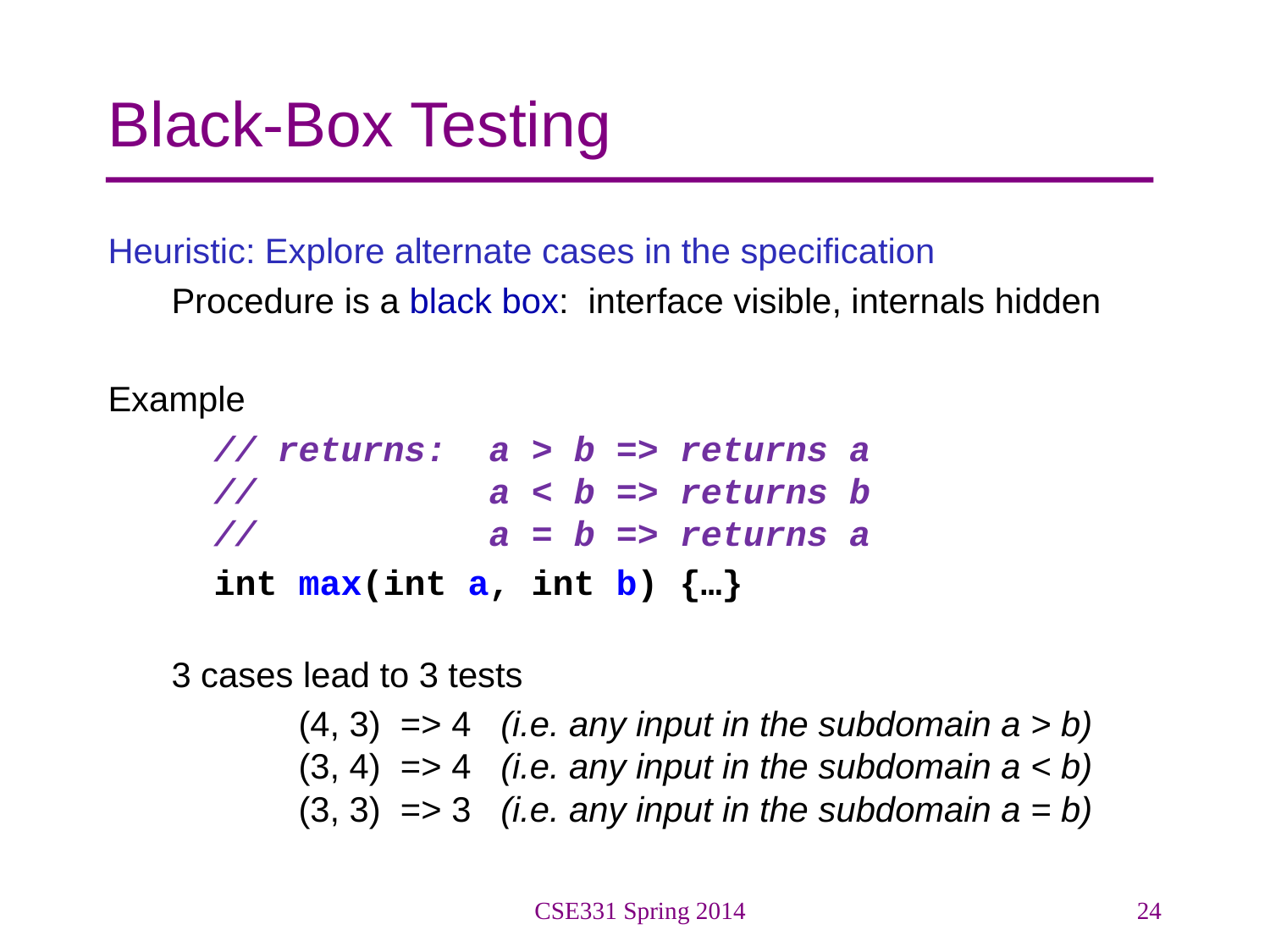

# Black-Box Testing
Heuristic: Explore alternate cases in the specification
Procedure is a black box:  interface visible, internals hidden

Example
  // returns:  a > b => returns a
  //           a < b => returns b
  //           a = b => returns a
  int max(int a, int b) {…}
3 cases lead to 3 tests
	(4, 3)  => 4   (i.e. any input in the subdomain a > b)
 	(3, 4)  => 4   (i.e. any input in the subdomain a < b)
 	(3, 3)  => 3   (i.e. any input in the subdomain a = b)
CSE331 Spring 2014
24